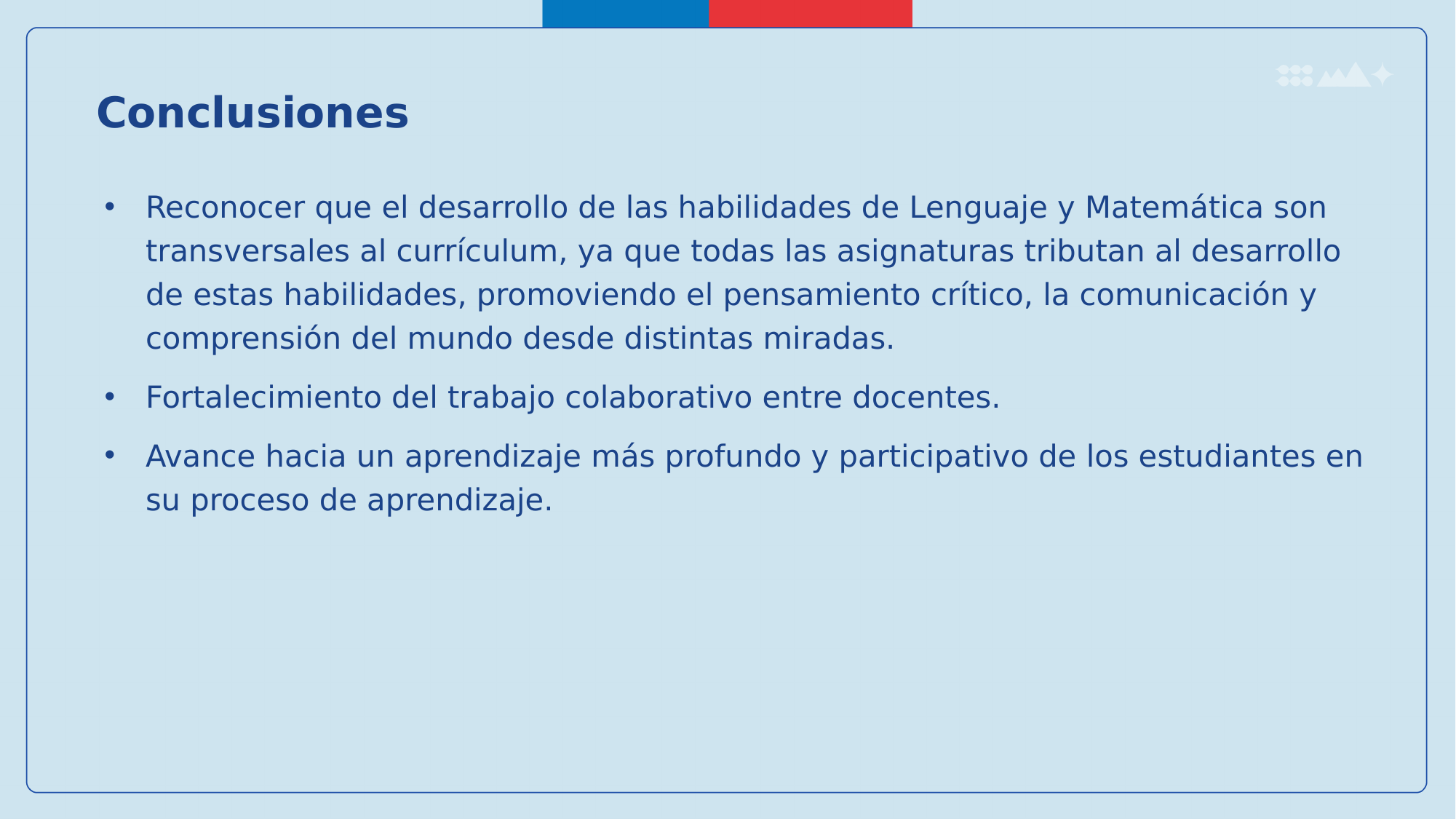

Conclusiones
Reconocer que el desarrollo de las habilidades de Lenguaje y Matemática son transversales al currículum, ya que todas las asignaturas tributan al desarrollo de estas habilidades, promoviendo el pensamiento crítico, la comunicación y comprensión del mundo desde distintas miradas.
Fortalecimiento del trabajo colaborativo entre docentes.
Avance hacia un aprendizaje más profundo y participativo de los estudiantes en su proceso de aprendizaje.